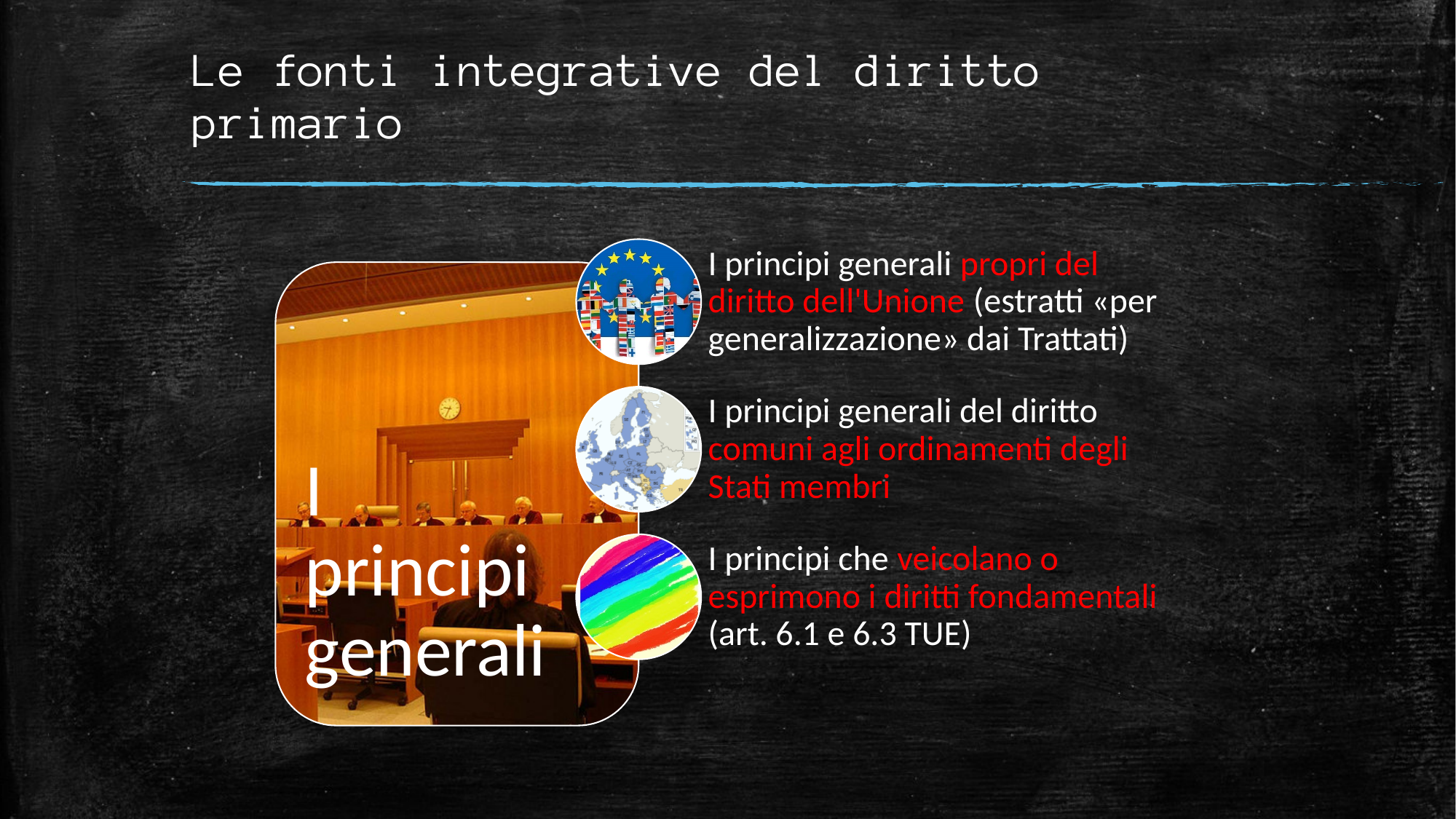

# Le fonti integrative del diritto primario
I principi generali
I principi generali propri del diritto dell'Unione (estratti «per generalizzazione» dai Trattati)
I principi generali del diritto comuni agli ordinamenti degli Stati membri
I principi che veicolano o esprimono i diritti fondamentali (art. 6.1 e 6.3 TUE)